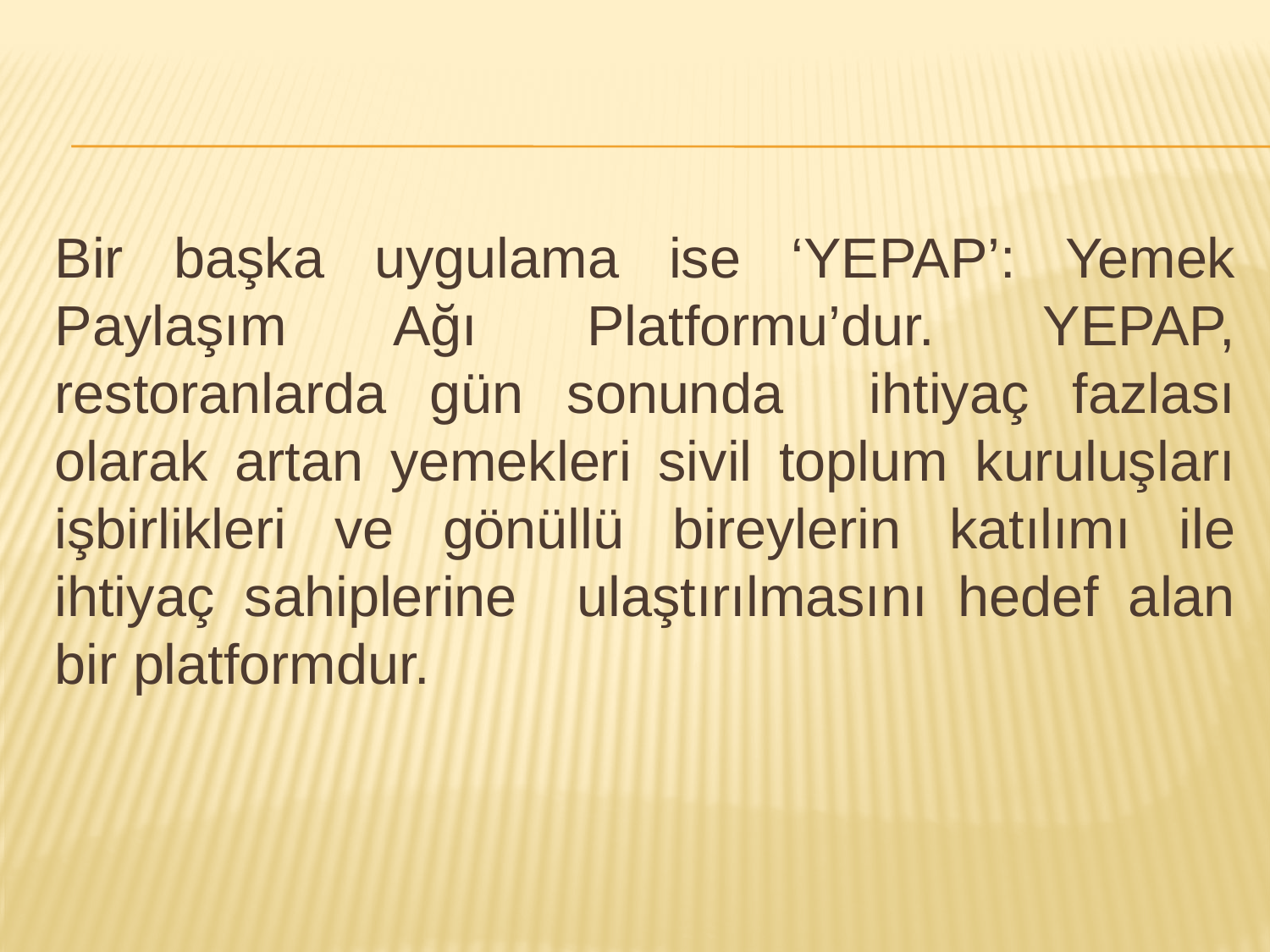

Bir başka uygulama ise ‘YEPAP’: Yemek Paylaşım Ağı Platformu’dur. YEPAP, restoranlarda gün sonunda  ihtiyaç fazlası olarak artan yemekleri sivil toplum kuruluşları işbirlikleri ve gönüllü bireylerin katılımı ile ihtiyaç sahiplerine  ulaştırılmasını hedef alan bir platformdur.